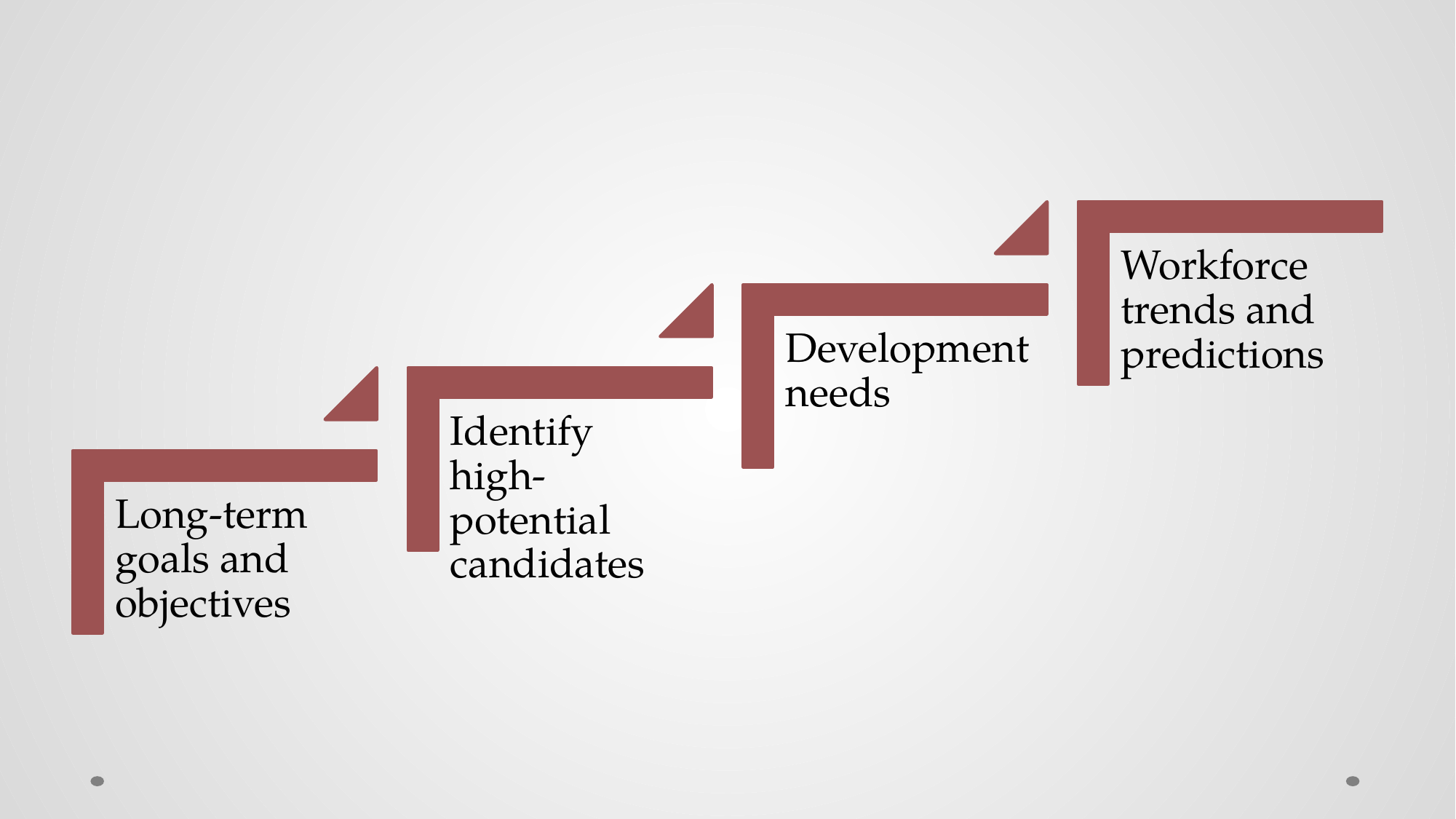

Long-term goals and objectives
Identify high-potential candidates
Development needs
Workforce trends and predictions